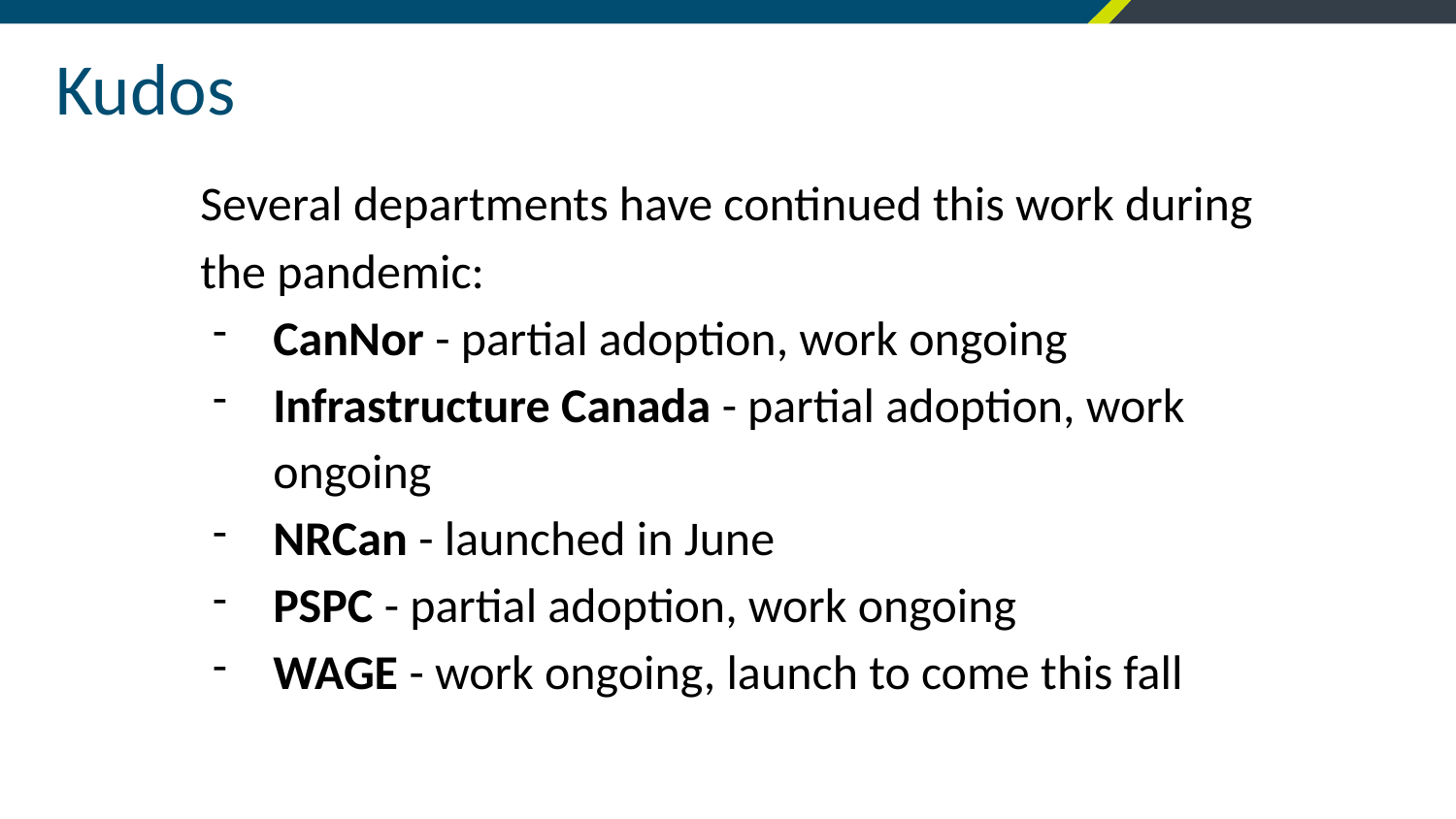

# Kudos
Several departments have continued this work during the pandemic:
CanNor - partial adoption, work ongoing
Infrastructure Canada - partial adoption, work ongoing
NRCan - launched in June
PSPC - partial adoption, work ongoing
WAGE - work ongoing, launch to come this fall